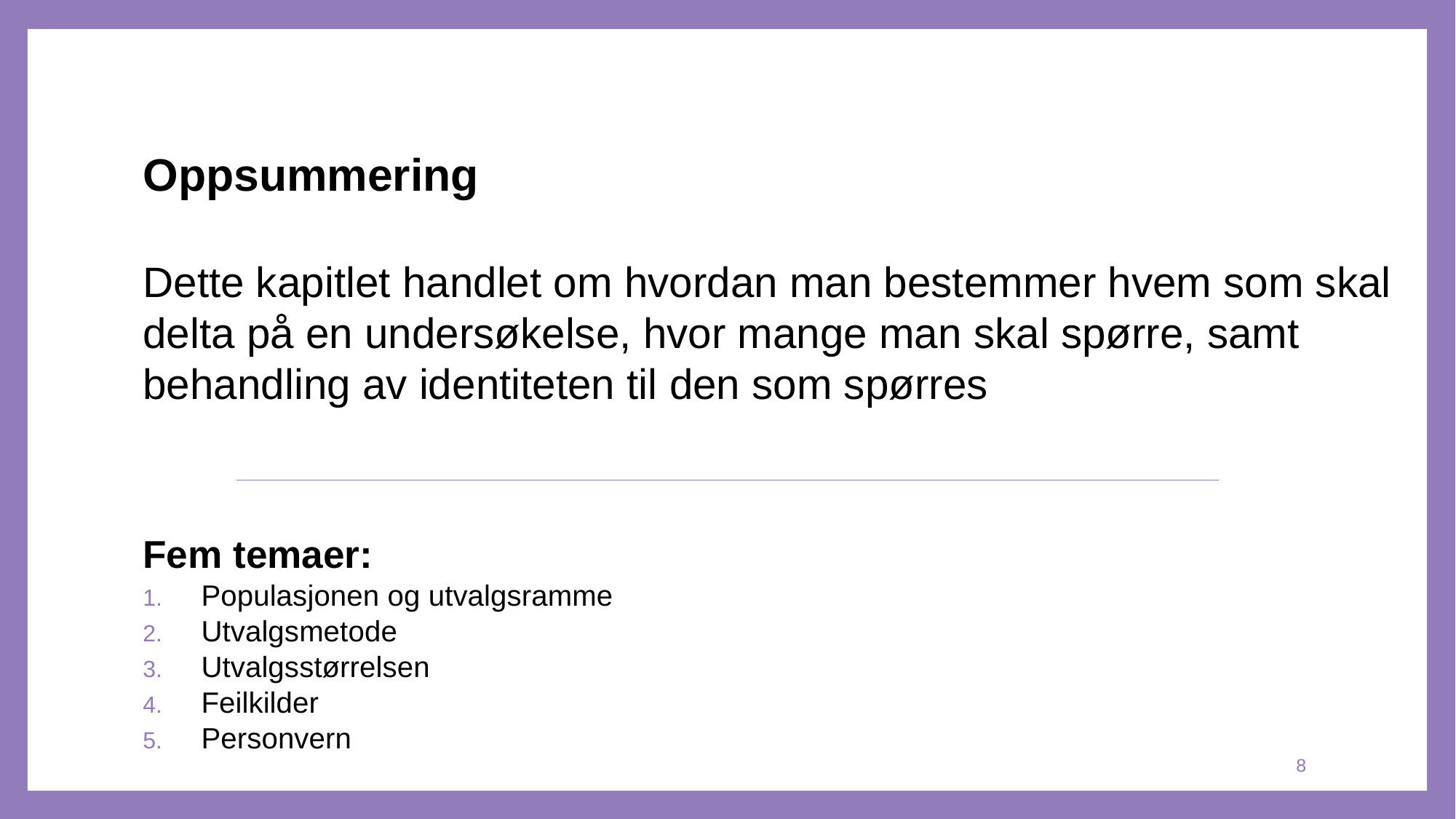

# Oppsummering Dette kapitlet handlet om hvordan man bestemmer hvem som skal delta på en undersøkelse, hvor mange man skal spørre, samt behandling av identiteten til den som spørres
Fem temaer:
Populasjonen og utvalgsramme
Utvalgsmetode
Utvalgsstørrelsen
Feilkilder
Personvern
8